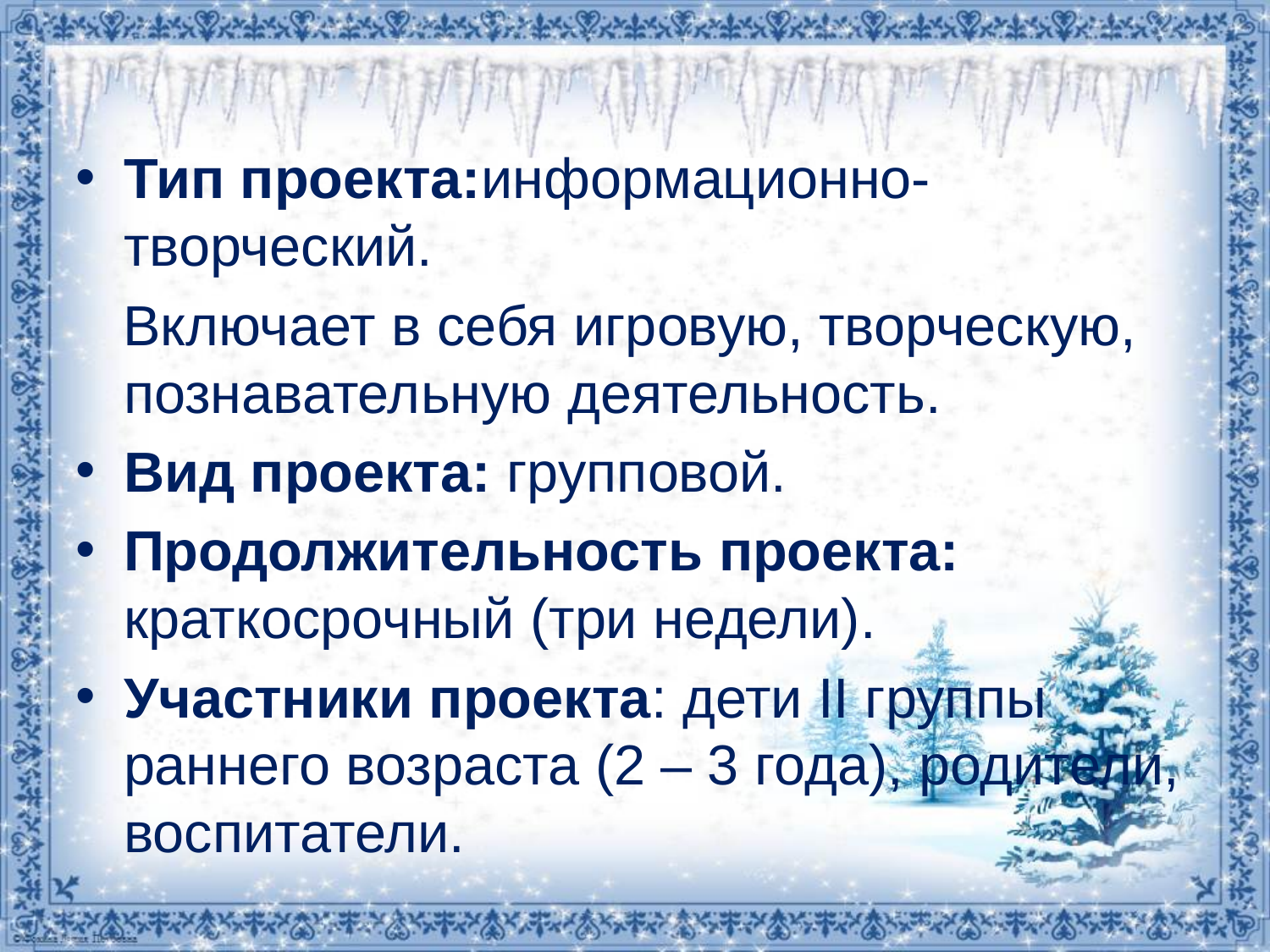

#
Тип проекта:информационно-творческий.
   Включает в себя игровую, творческую, познавательную деятельность.
Вид проекта: групповой.
Продолжительность проекта: краткосрочный (три недели).
Участники проекта: дети II группы раннего возраста (2 – 3 года), родители, воспитатели.